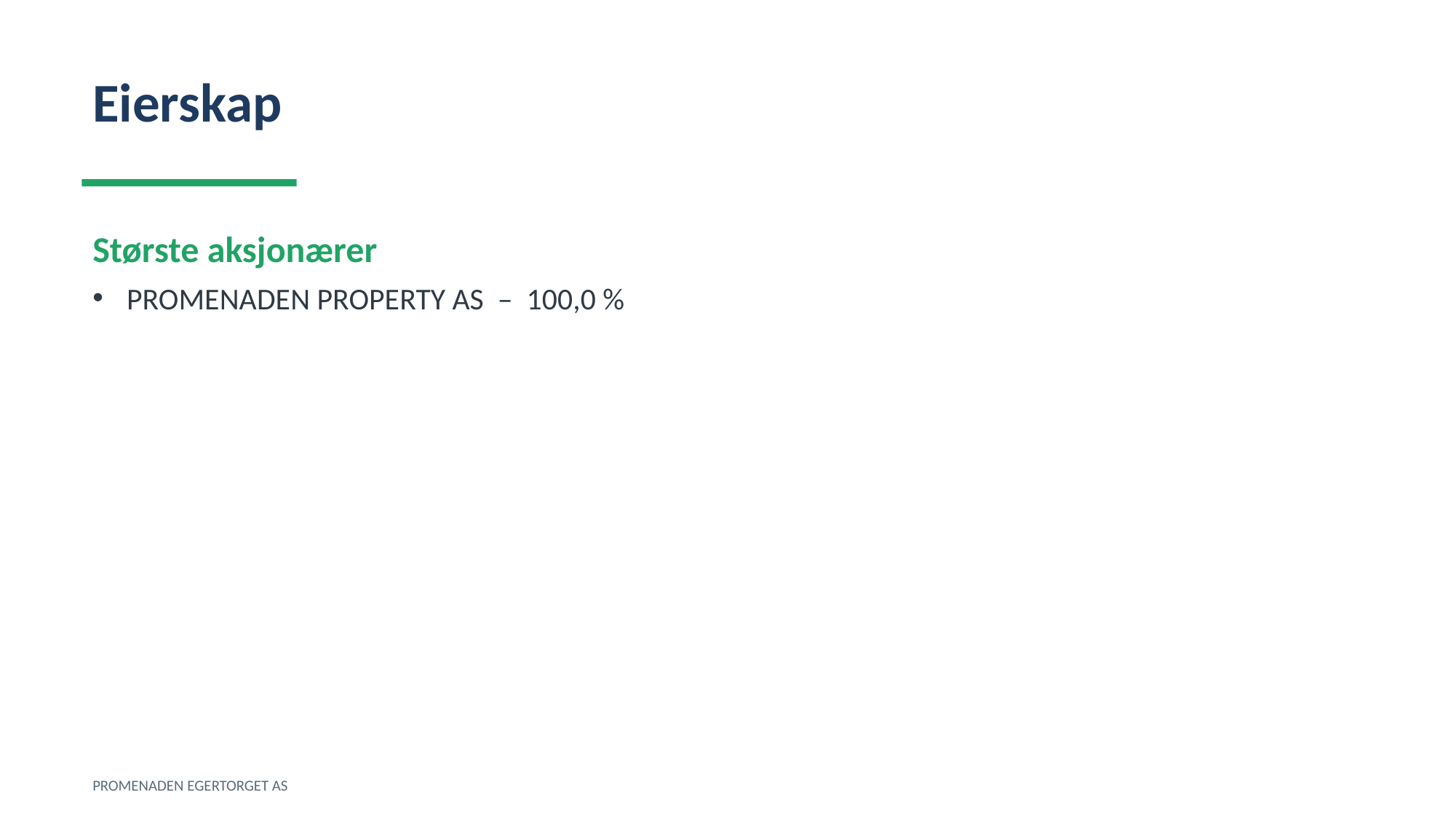

Eierskap

Største aksjonærer
PROMENADEN PROPERTY AS  –  100,0 %
PROMENADEN EGERTORGET AS